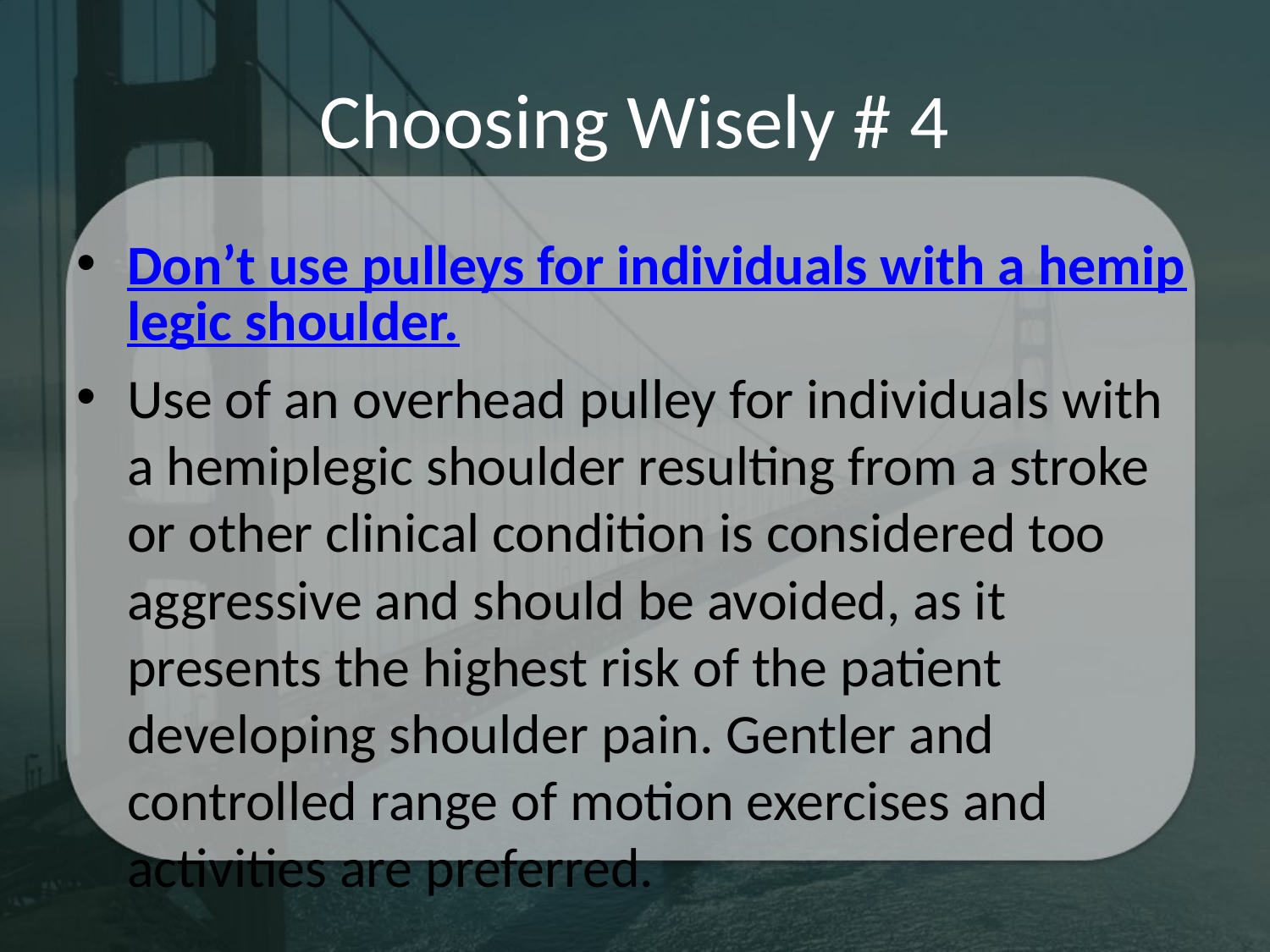

# Choosing Wisely # 4
Don’t use pulleys for individuals with a hemiplegic shoulder.
Use of an overhead pulley for individuals with a hemiplegic shoulder resulting from a stroke or other clinical condition is considered too aggressive and should be avoided, as it presents the highest risk of the patient developing shoulder pain. Gentler and controlled range of motion exercises and activities are preferred.